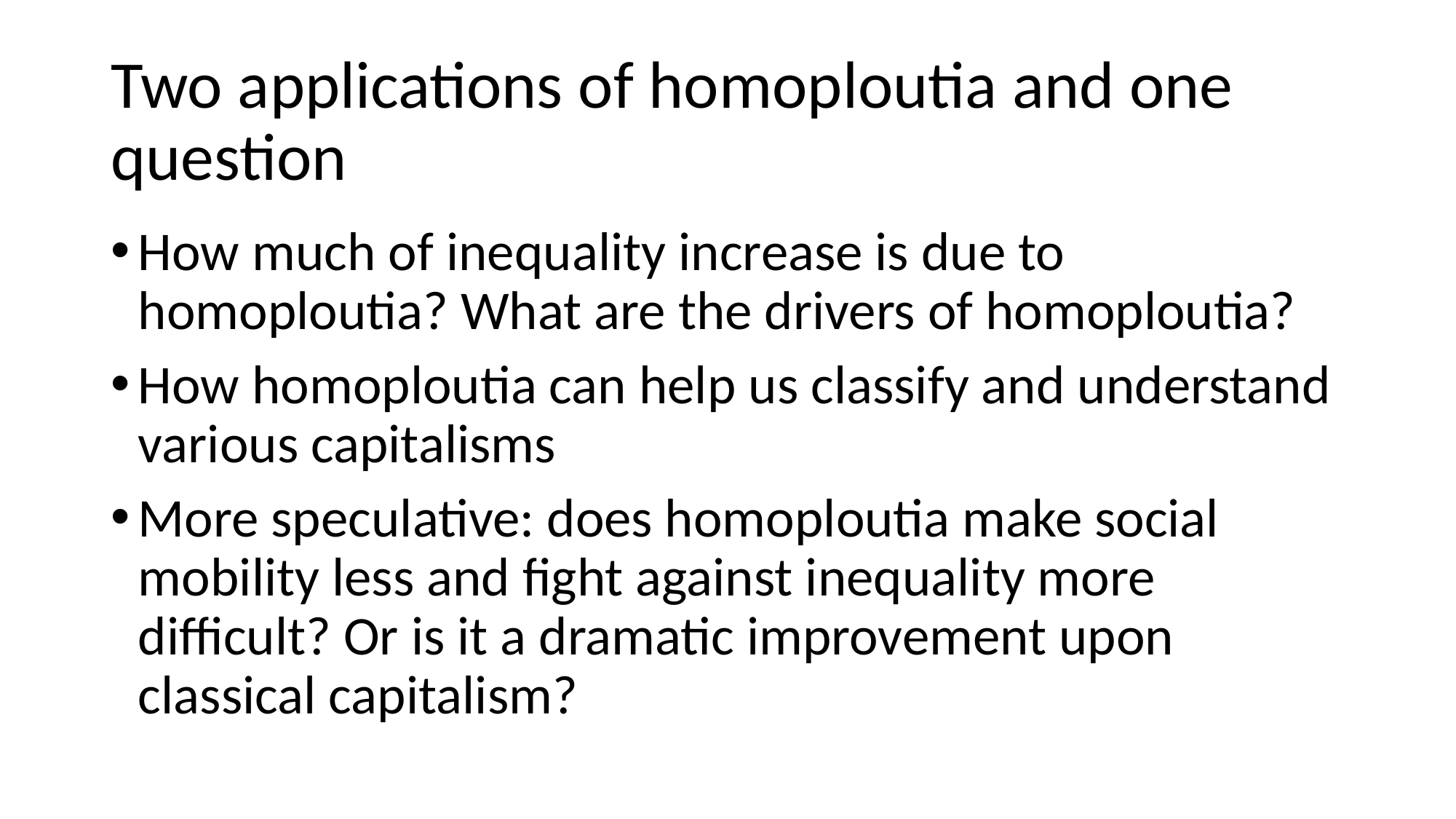

# Two applications of homoploutia and one question
How much of inequality increase is due to homoploutia? What are the drivers of homoploutia?
How homoploutia can help us classify and understand various capitalisms
More speculative: does homoploutia make social mobility less and fight against inequality more difficult? Or is it a dramatic improvement upon classical capitalism?